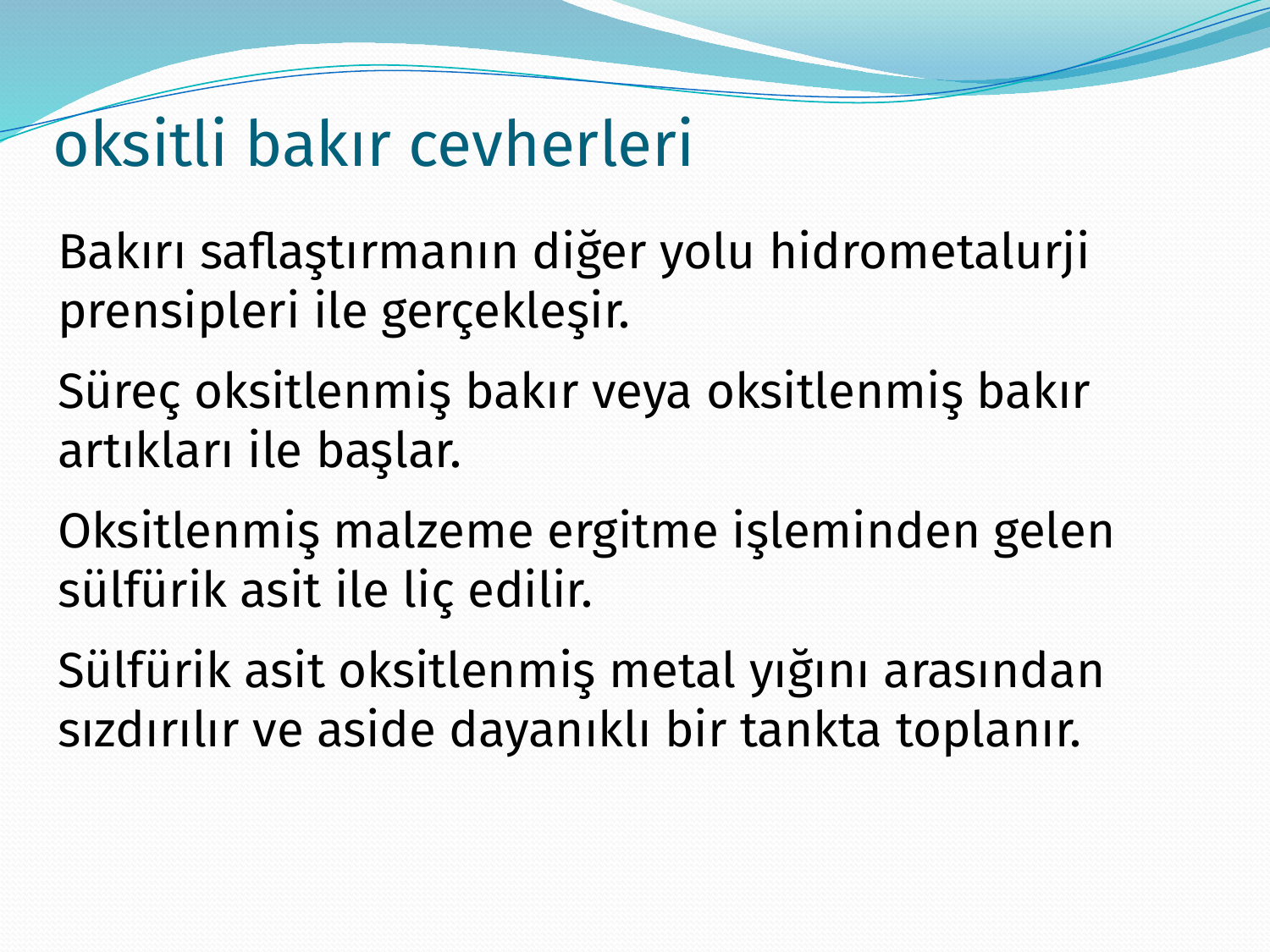

# oksitli bakır cevherleri
Bakırı saflaştırmanın diğer yolu hidrometalurji prensipleri ile gerçekleşir.
Süreç oksitlenmiş bakır veya oksitlenmiş bakır artıkları ile başlar.
Oksitlenmiş malzeme ergitme işleminden gelen sülfürik asit ile liç edilir.
Sülfürik asit oksitlenmiş metal yığını arasından sızdırılır ve aside dayanıklı bir tankta toplanır.